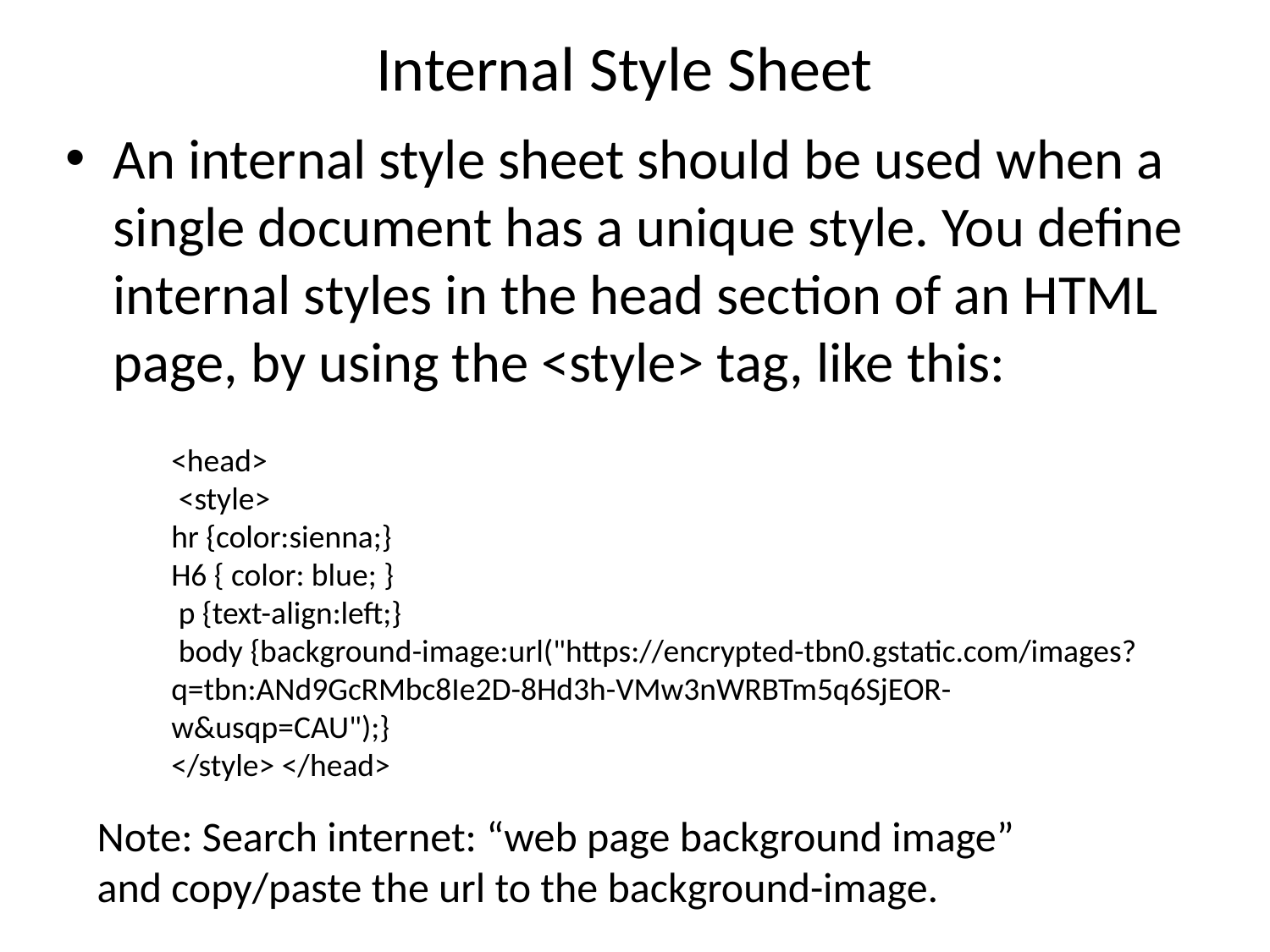

# Internal Style Sheet
An internal style sheet should be used when a single document has a unique style. You define internal styles in the head section of an HTML page, by using the <style> tag, like this:
<head>
 <style>
hr {color:sienna;}
H6 { color: blue; }
 p {text-align:left;}
 body {background-image:url("https://encrypted-tbn0.gstatic.com/images?q=tbn:ANd9GcRMbc8Ie2D-8Hd3h-VMw3nWRBTm5q6SjEOR-w&usqp=CAU");}
</style> </head>
Note: Search internet: “web page background image” and copy/paste the url to the background-image.